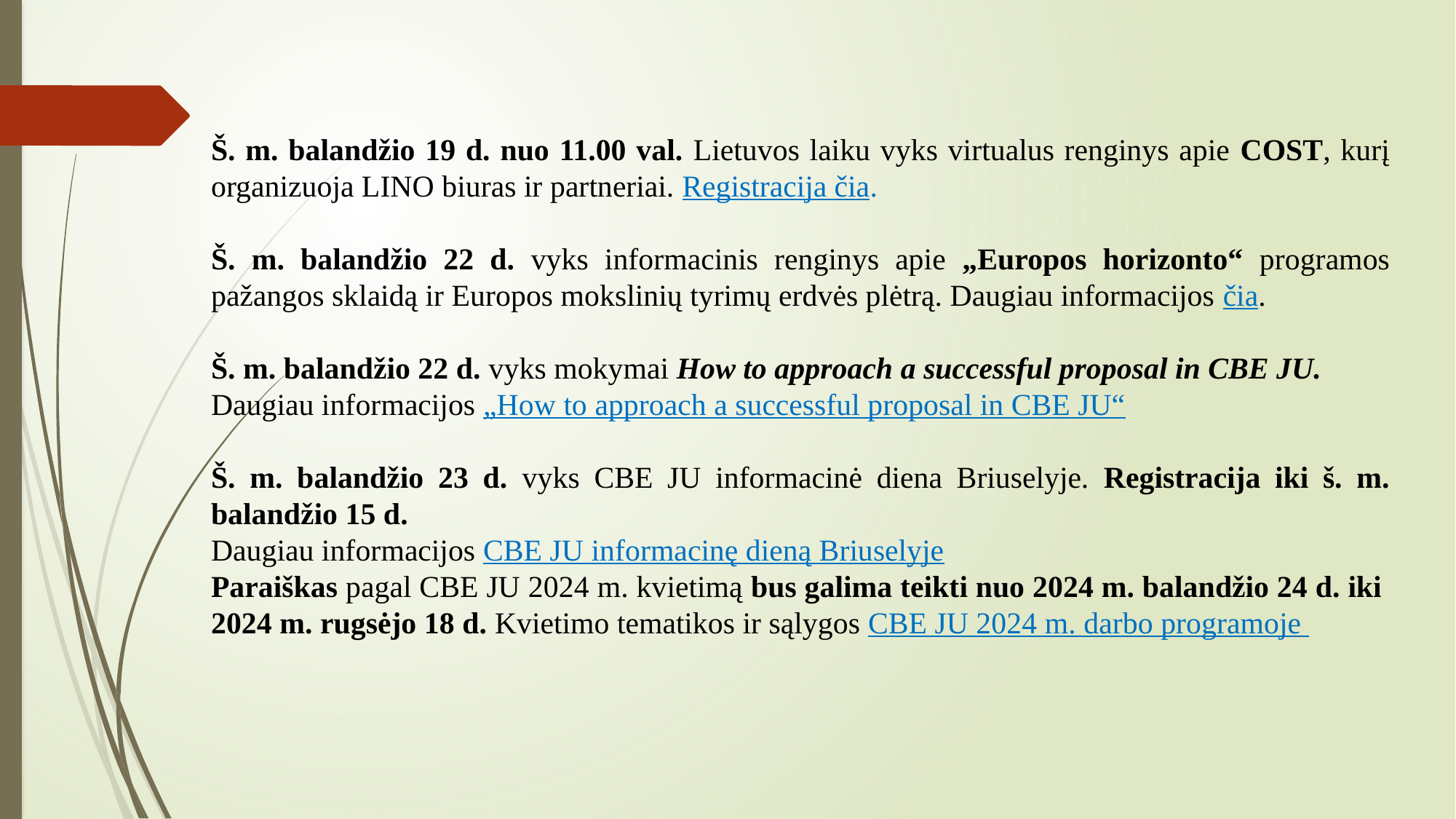

Š. m. balandžio 19 d. nuo 11.00 val. Lietuvos laiku vyks virtualus renginys apie COST, kurį organizuoja LINO biuras ir partneriai. Registracija čia.

Š. m. balandžio 22 d. vyks informacinis renginys apie „Europos horizonto“ programos pažangos sklaidą ir Europos mokslinių tyrimų erdvės plėtrą. Daugiau informacijos čia.

Š. m. balandžio 22 d. vyks mokymai How to approach a successful proposal in CBE JU.
Daugiau informacijos „How to approach a successful proposal in CBE JU“

Š. m. balandžio 23 d. vyks CBE JU informacinė diena Briuselyje. Registracija iki š. m. balandžio 15 d.
Daugiau informacijos CBE JU informacinę dieną Briuselyje
Paraiškas pagal CBE JU 2024 m. kvietimą bus galima teikti nuo 2024 m. balandžio 24 d. iki  2024 m. rugsėjo 18 d. Kvietimo tematikos ir sąlygos CBE JU 2024 m. darbo programoje